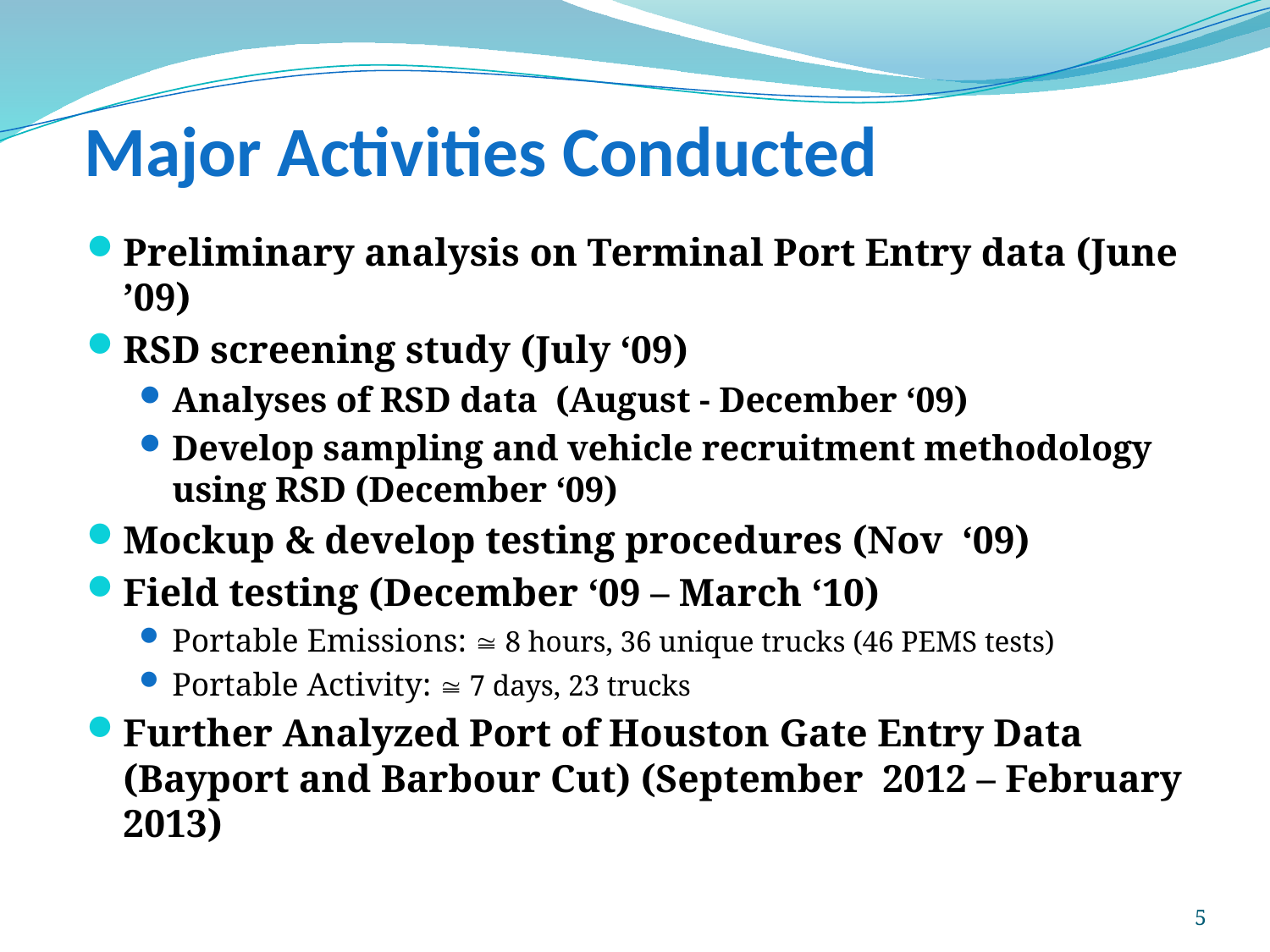

Major Activities Conducted
Preliminary analysis on Terminal Port Entry data (June ’09)
RSD screening study (July ‘09)
Analyses of RSD data  (August - December ‘09)
Develop sampling and vehicle recruitment methodology using RSD (December ‘09)
Mockup & develop testing procedures (Nov  ‘09)
Field testing (December ‘09 – March ‘10)
Portable Emissions: ≅ 8 hours, 36 unique trucks (46 PEMS tests)
Portable Activity: ≅ 7 days, 23 trucks
Further Analyzed Port of Houston Gate Entry Data (Bayport and Barbour Cut) (September  2012 – February 2013)
5